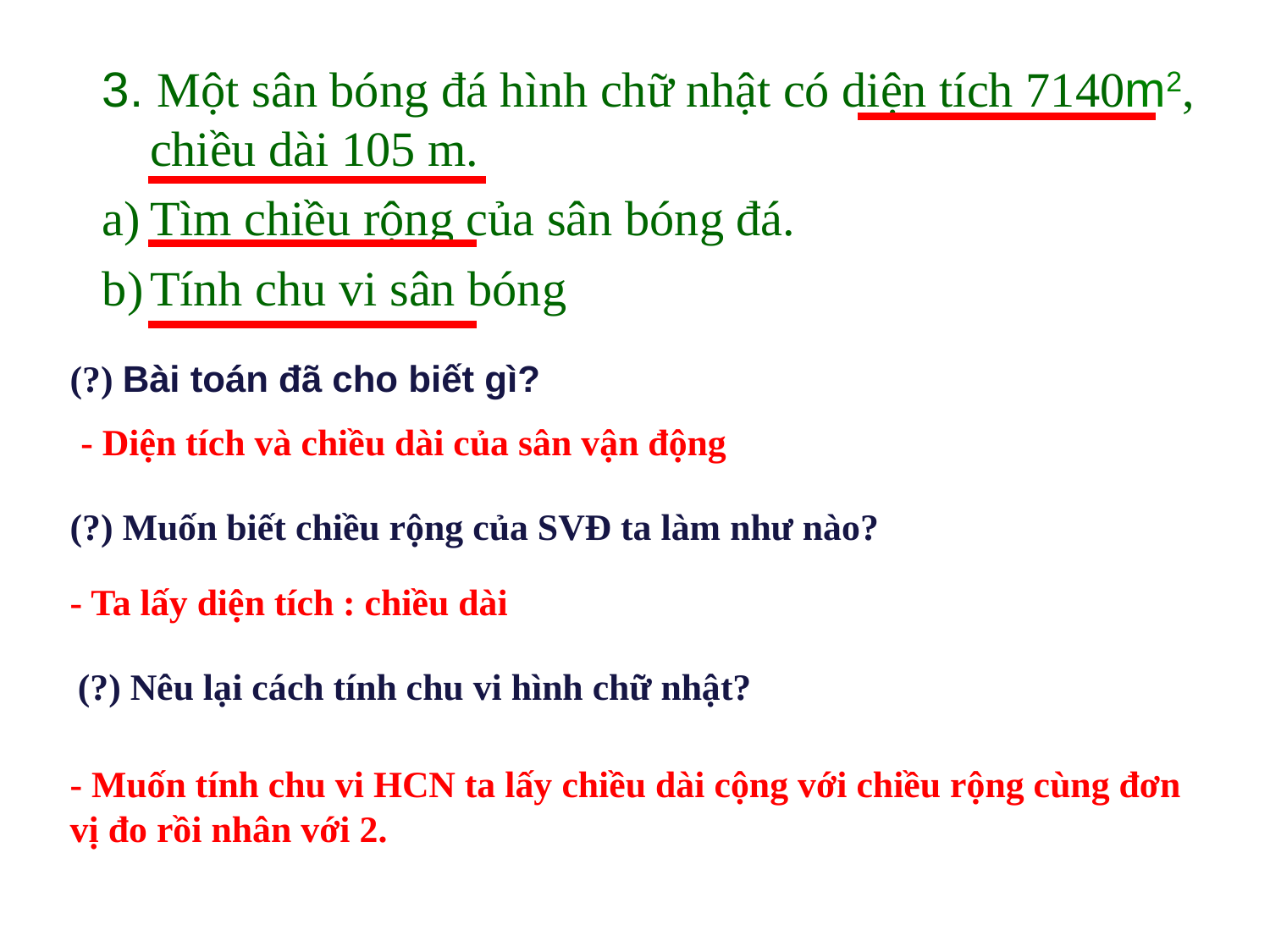

3. Một sân bóng đá hình chữ nhật có diện tích 7140m2, chiều dài 105 m.
Tìm chiều rộng của sân bóng đá.
Tính chu vi sân bóng

(?) Bài toán đã cho biết gì?
- Diện tích và chiều dài của sân vận động
(?) Muốn biết chiều rộng của SVĐ ta làm như nào?
- Ta lấy diện tích : chiều dài
(?) Nêu lại cách tính chu vi hình chữ nhật?
- Muốn tính chu vi HCN ta lấy chiều dài cộng với chiều rộng cùng đơn vị đo rồi nhân với 2.